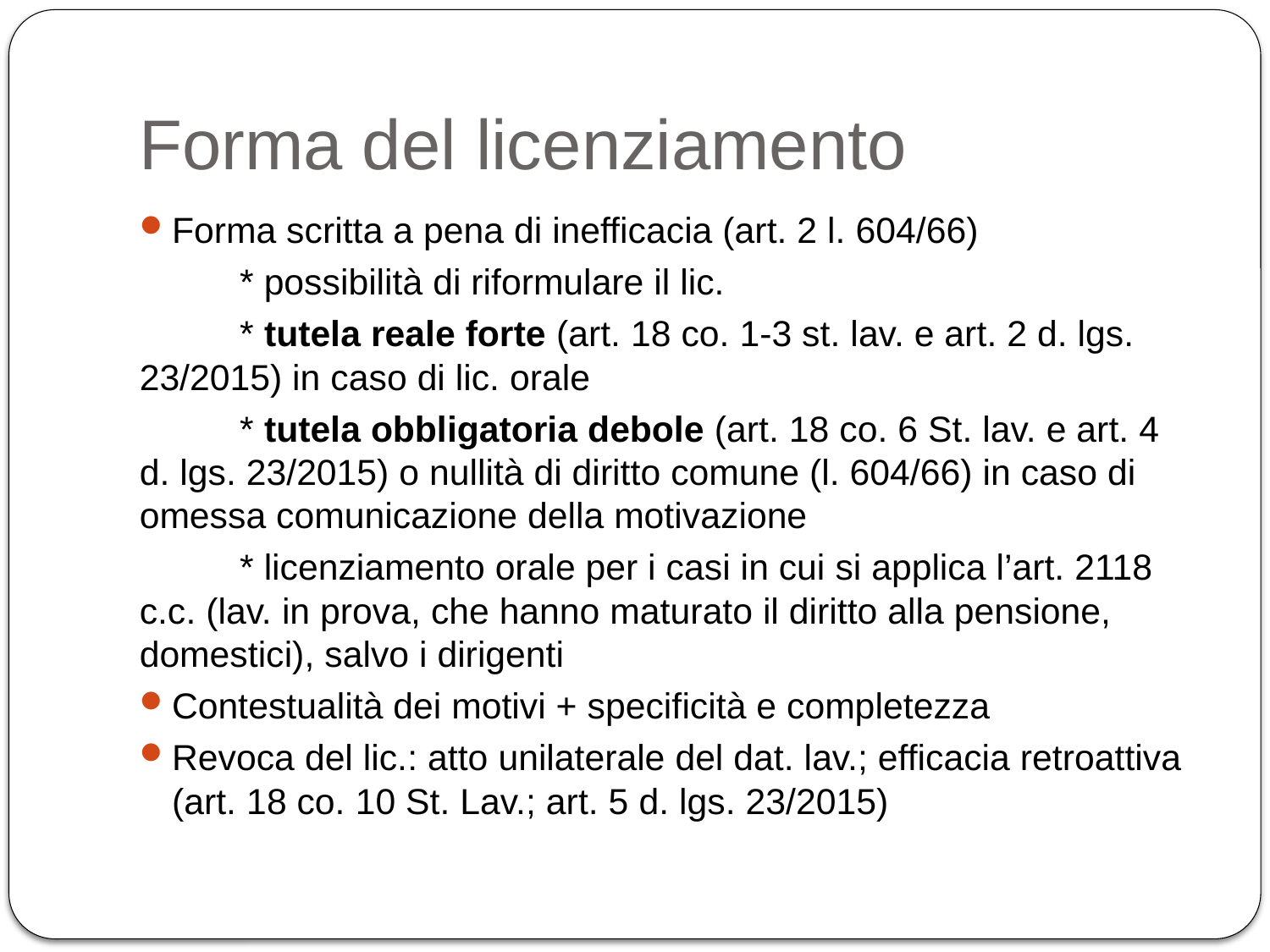

# Forma del licenziamento
Forma scritta a pena di inefficacia (art. 2 l. 604/66)
	* possibilità di riformulare il lic.
	* tutela reale forte (art. 18 co. 1-3 st. lav. e art. 2 d. lgs. 23/2015) in caso di lic. orale
	* tutela obbligatoria debole (art. 18 co. 6 St. lav. e art. 4 d. lgs. 23/2015) o nullità di diritto comune (l. 604/66) in caso di omessa comunicazione della motivazione
	* licenziamento orale per i casi in cui si applica l’art. 2118 c.c. (lav. in prova, che hanno maturato il diritto alla pensione, domestici), salvo i dirigenti
Contestualità dei motivi + specificità e completezza
Revoca del lic.: atto unilaterale del dat. lav.; efficacia retroattiva (art. 18 co. 10 St. Lav.; art. 5 d. lgs. 23/2015)